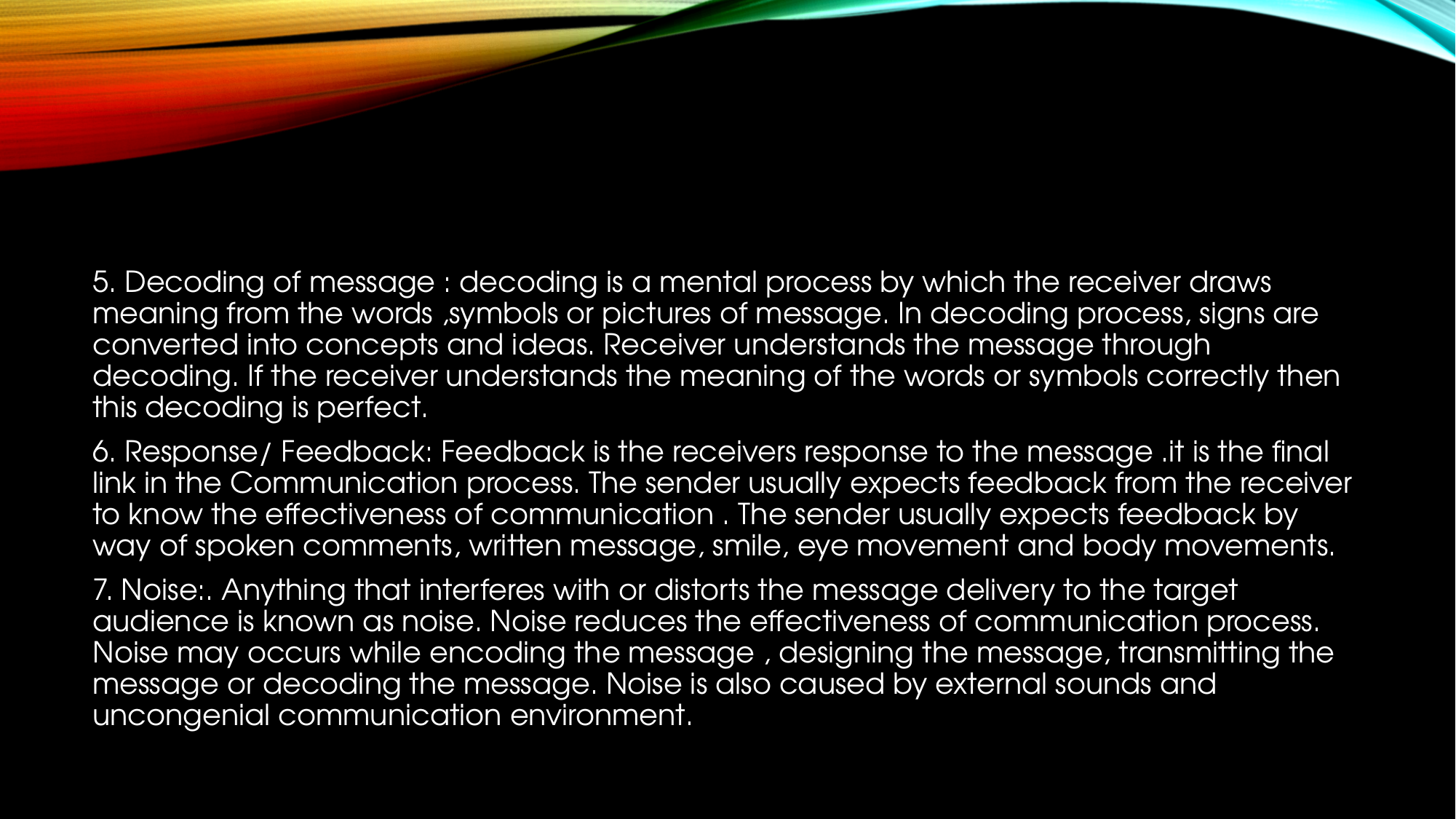

#
5. Decoding of message : decoding is a mental process by which the receiver draws meaning from the words ,symbols or pictures of message. In decoding process, signs are converted into concepts and ideas. Receiver understands the message through decoding. If the receiver understands the meaning of the words or symbols correctly then this decoding is perfect.
6. Response/ Feedback: Feedback is the receivers response to the message .it is the final link in the Communication process. The sender usually expects feedback from the receiver to know the effectiveness of communication . The sender usually expects feedback by way of spoken comments, written message, smile, eye movement and body movements.
7. Noise:. Anything that interferes with or distorts the message delivery to the target audience is known as noise. Noise reduces the effectiveness of communication process. Noise may occurs while encoding the message , designing the message, transmitting the message or decoding the message. Noise is also caused by external sounds and uncongenial communication environment.